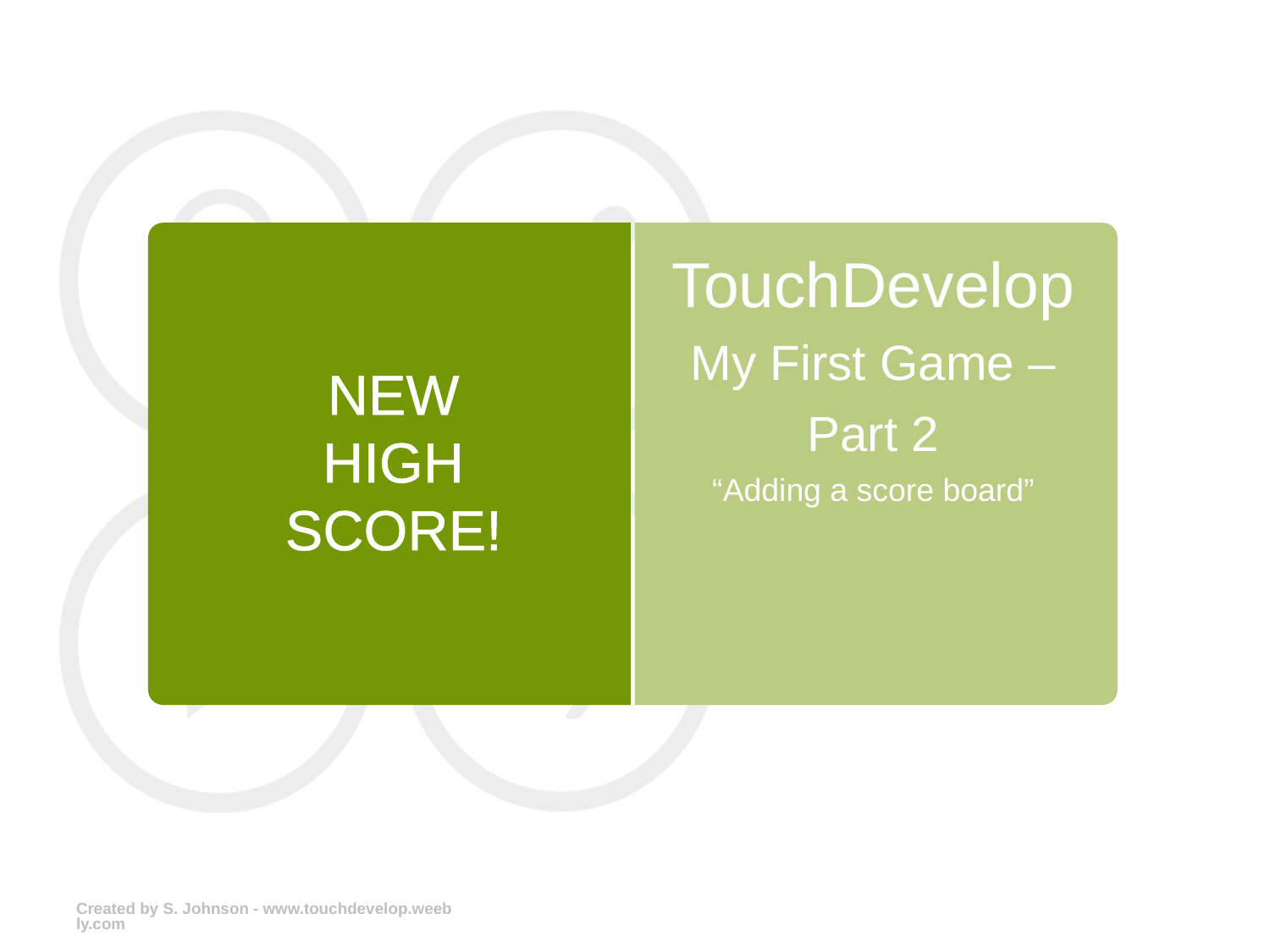

# TouchDevelop My First Game – Part 2
NEW
HIGH
SCORE!
“Adding a score board”
Created by S. Johnson - www.touchdevelop.weebly.com